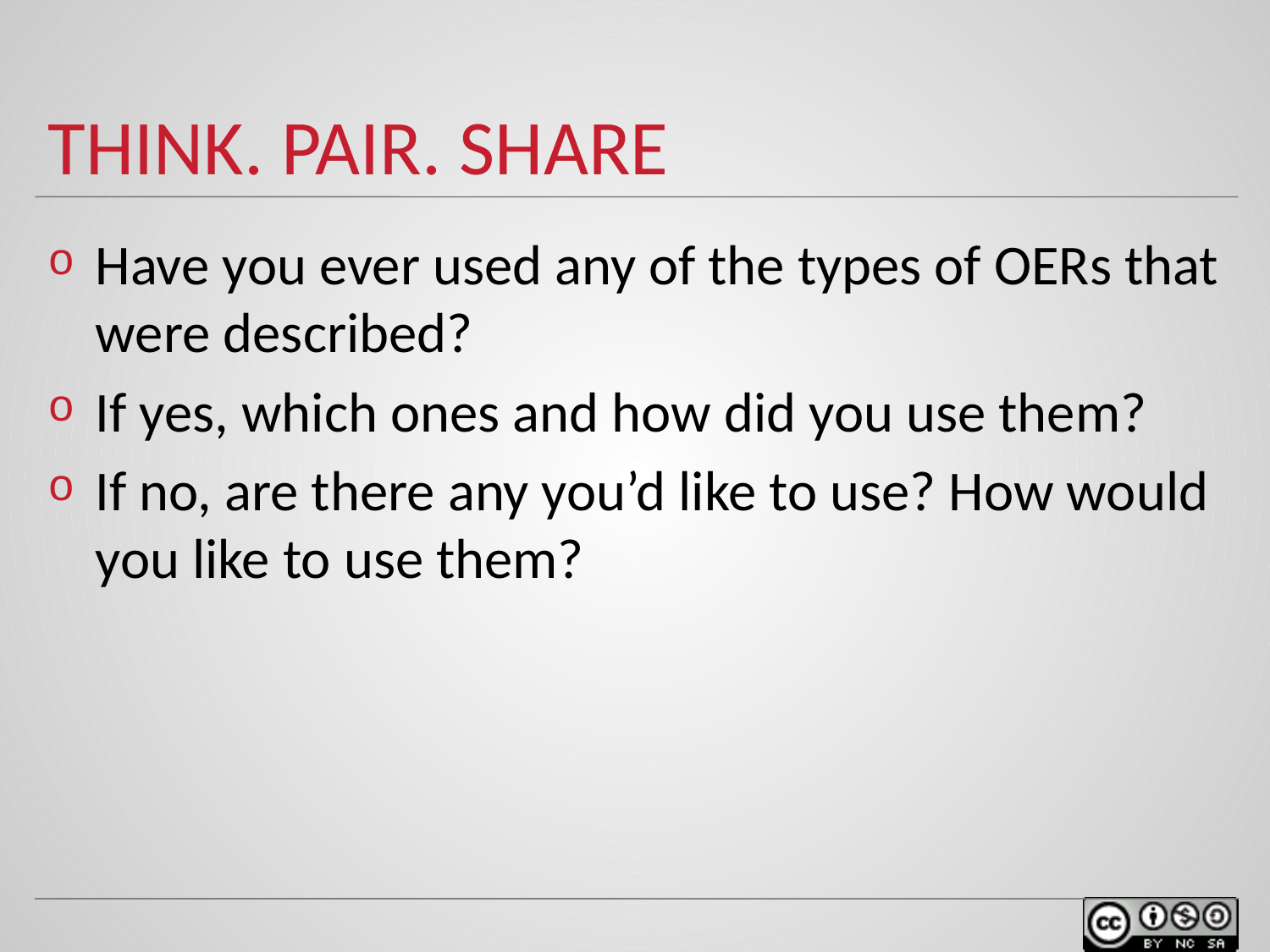

# THINK. PAIR. SHARE
Have you ever used any of the types of OERs that were described?
If yes, which ones and how did you use them?
If no, are there any you’d like to use? How would you like to use them?